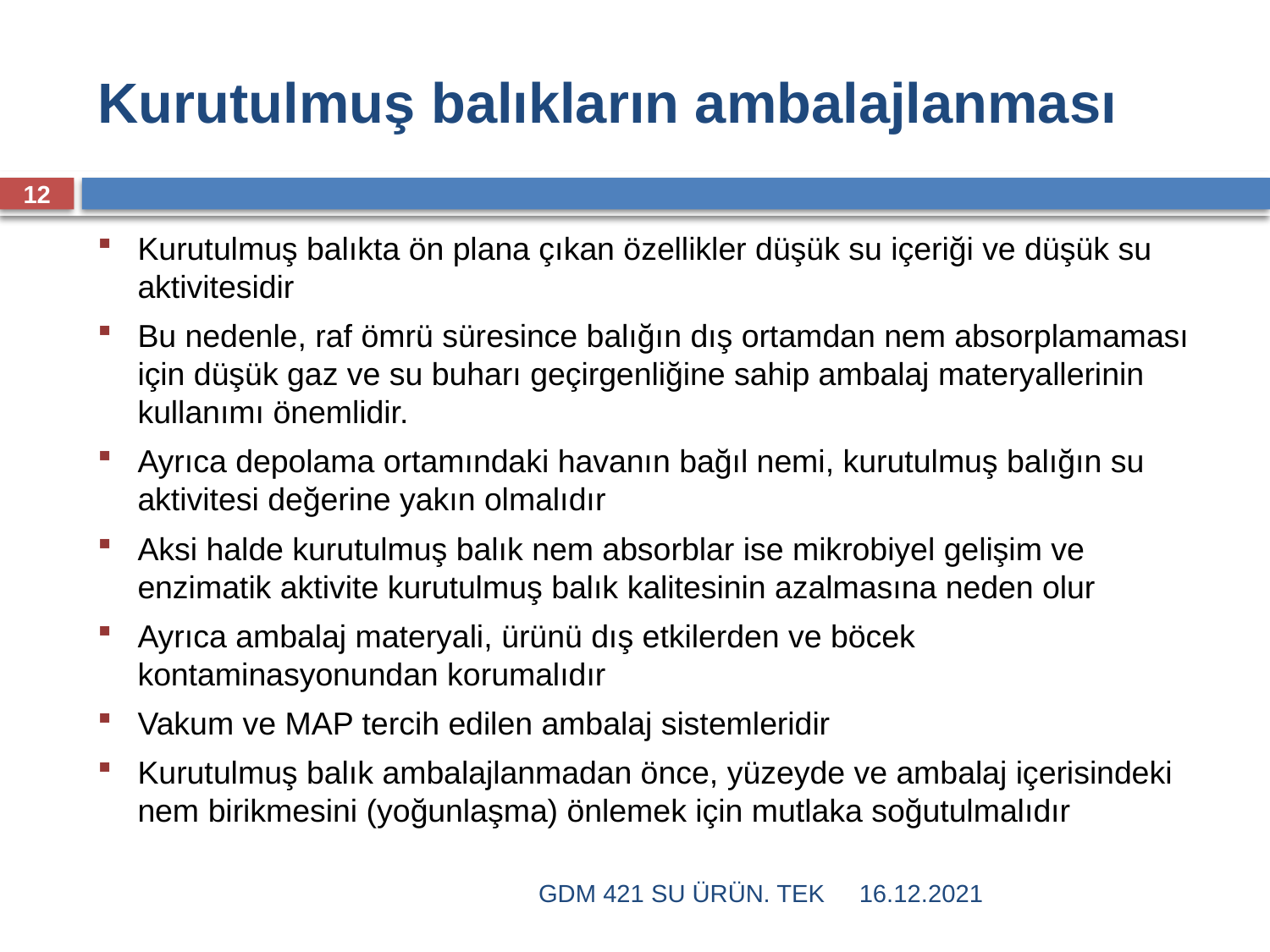

# Kurutulmuş balıkların ambalajlanması
12
Kurutulmuş balıkta ön plana çıkan özellikler düşük su içeriği ve düşük su aktivitesidir
Bu nedenle, raf ömrü süresince balığın dış ortamdan nem absorplamaması için düşük gaz ve su buharı geçirgenliğine sahip ambalaj materyallerinin kullanımı önemlidir.
Ayrıca depolama ortamındaki havanın bağıl nemi, kurutulmuş balığın su aktivitesi değerine yakın olmalıdır
Aksi halde kurutulmuş balık nem absorblar ise mikrobiyel gelişim ve enzimatik aktivite kurutulmuş balık kalitesinin azalmasına neden olur
Ayrıca ambalaj materyali, ürünü dış etkilerden ve böcek kontaminasyonundan korumalıdır
Vakum ve MAP tercih edilen ambalaj sistemleridir
Kurutulmuş balık ambalajlanmadan önce, yüzeyde ve ambalaj içerisindeki nem birikmesini (yoğunlaşma) önlemek için mutlaka soğutulmalıdır
GDM 421 SU ÜRÜN. TEK
16.12.2021